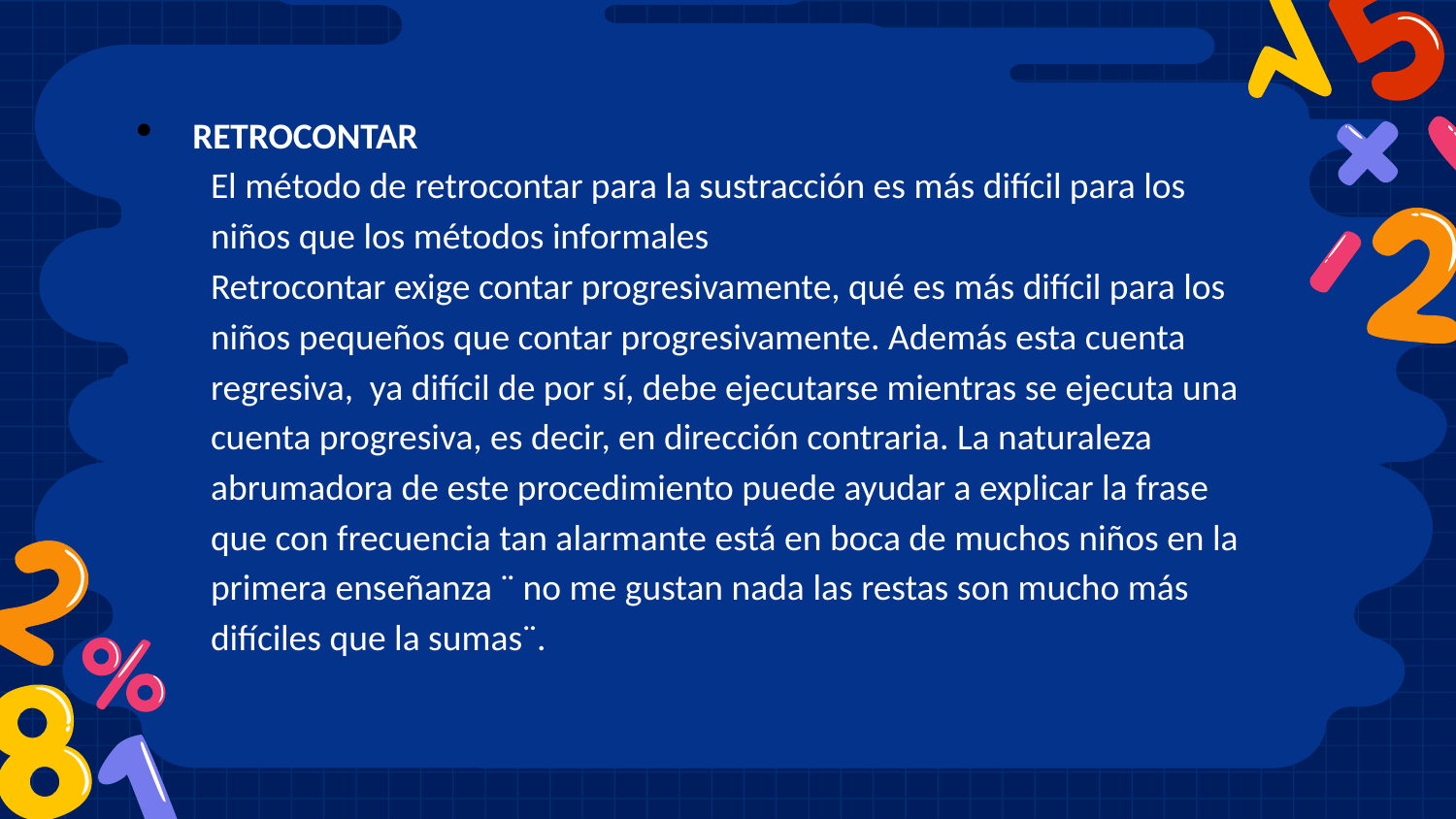

RETROCONTAR
El método de retrocontar para la sustracción es más difícil para los niños que los métodos informales
Retrocontar exige contar progresivamente, qué es más difícil para los niños pequeños que contar progresivamente. Además esta cuenta regresiva,  ya difícil de por sí, debe ejecutarse mientras se ejecuta una cuenta progresiva, es decir, en dirección contraria. La naturaleza abrumadora de este procedimiento puede ayudar a explicar la frase que con frecuencia tan alarmante está en boca de muchos niños en la primera enseñanza ¨ no me gustan nada las restas son mucho más difíciles que la sumas¨.